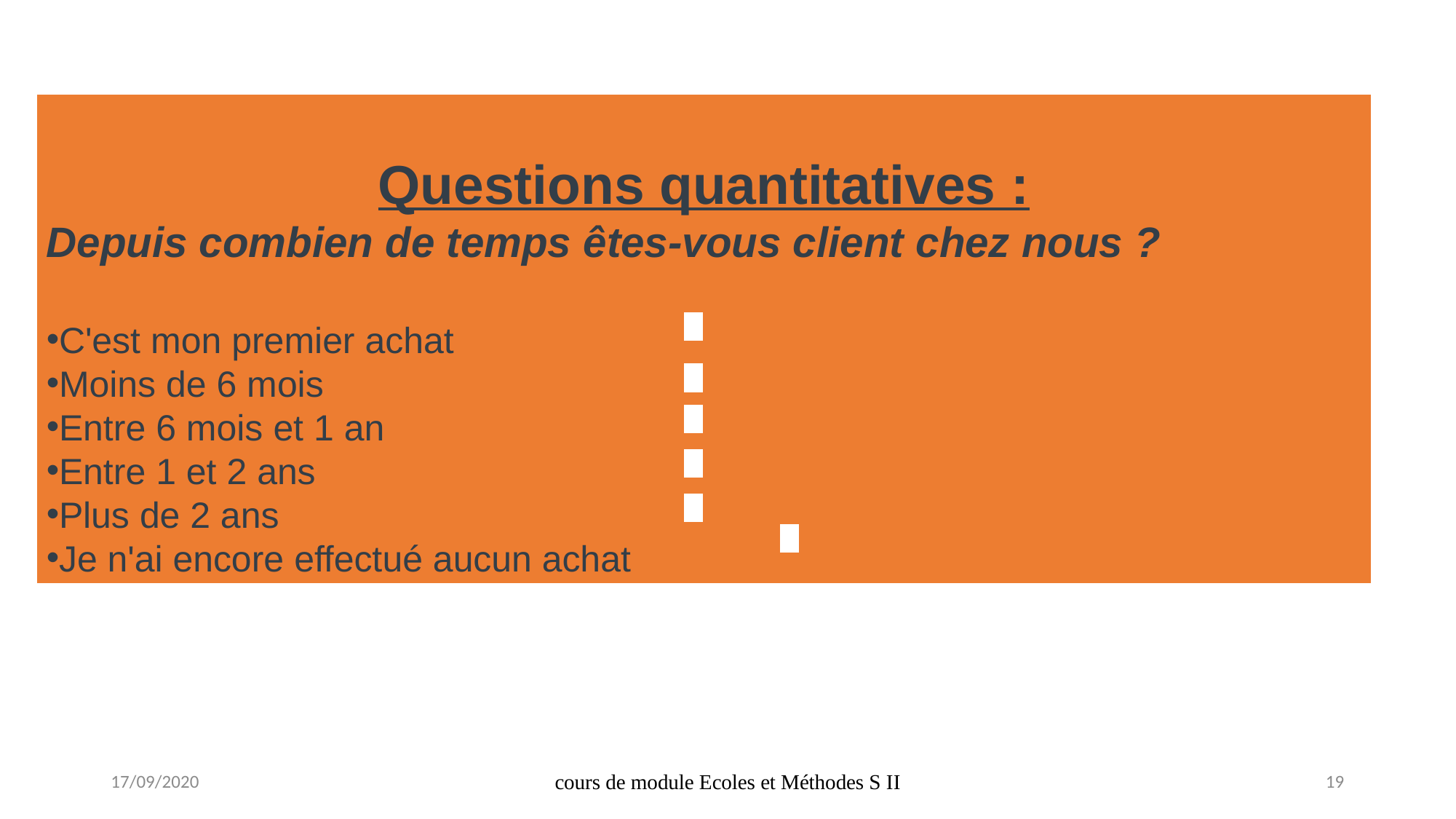

Questions quantitatives :
Depuis combien de temps êtes-vous client chez nous ?

C'est mon premier achat
Moins de 6 mois
Entre 6 mois et 1 an
Entre 1 et 2 ans
Plus de 2 ans
Je n'ai encore effectué aucun achat

17/09/2020
cours de module Ecoles et Méthodes S II
19